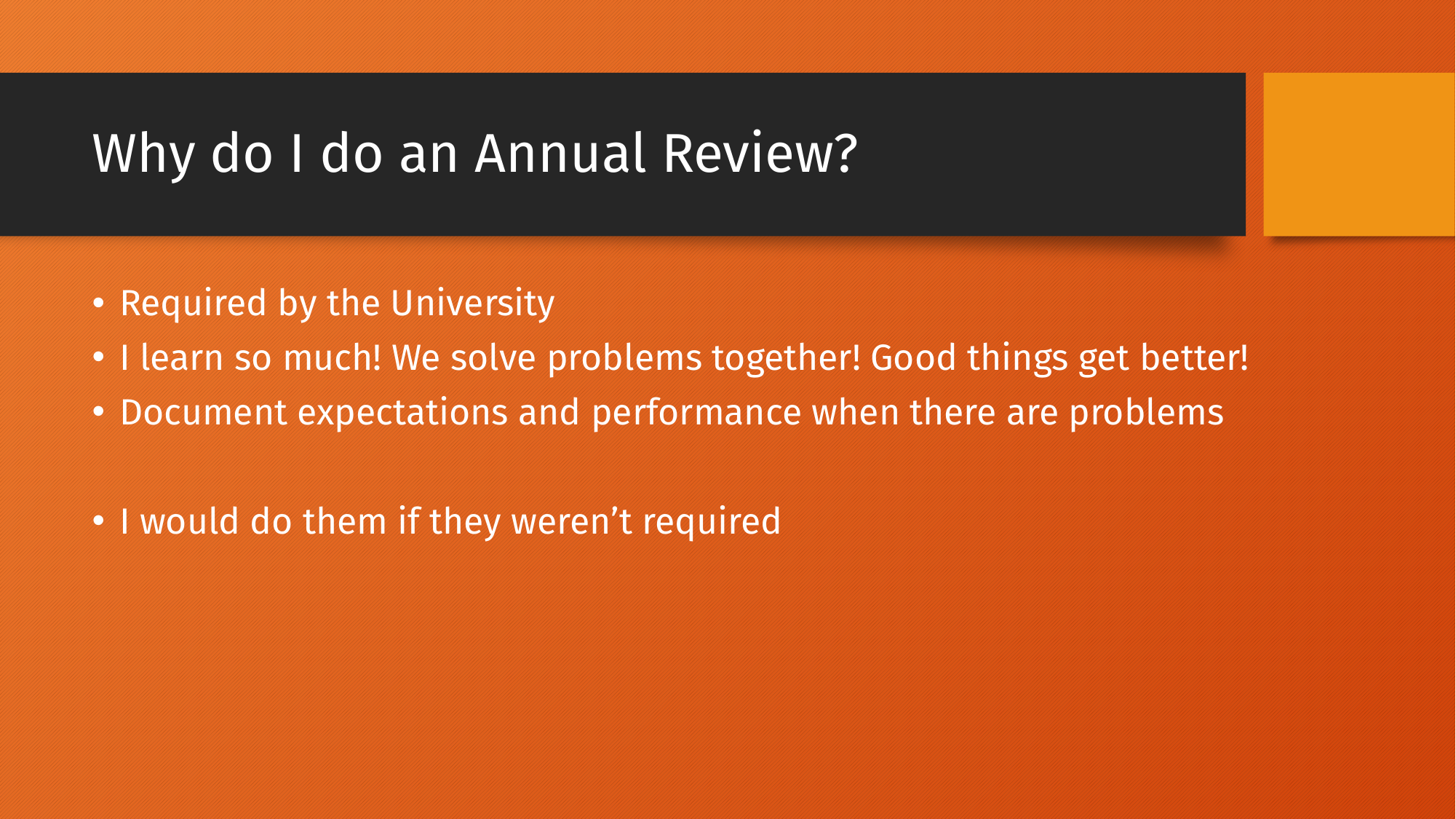

# Why do I do an Annual Review?
Required by the University
I learn so much! We solve problems together! Good things get better!
Document expectations and performance when there are problems

I would do them if they weren’t required